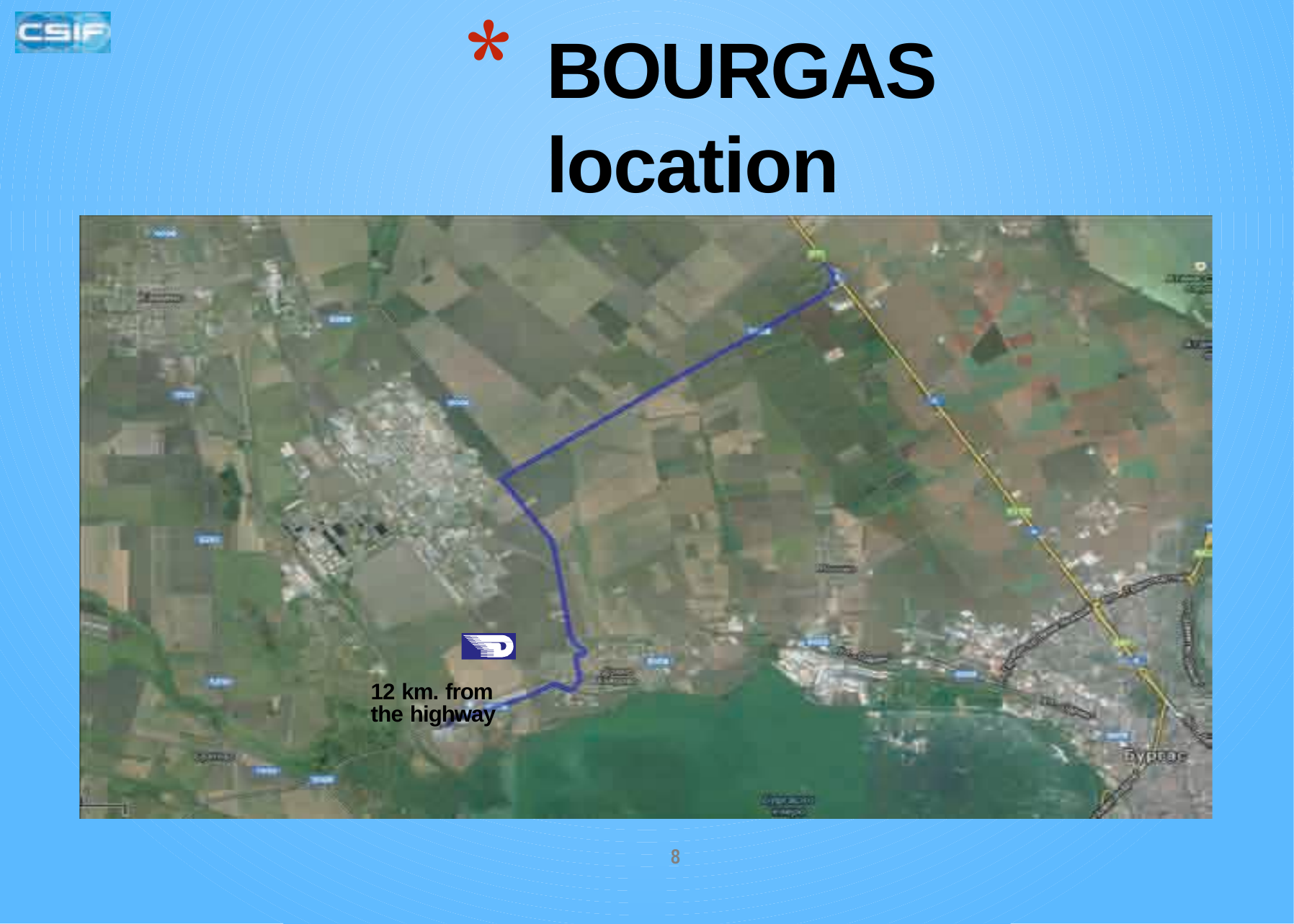

BOURGAS location

12 km. from the highway
8